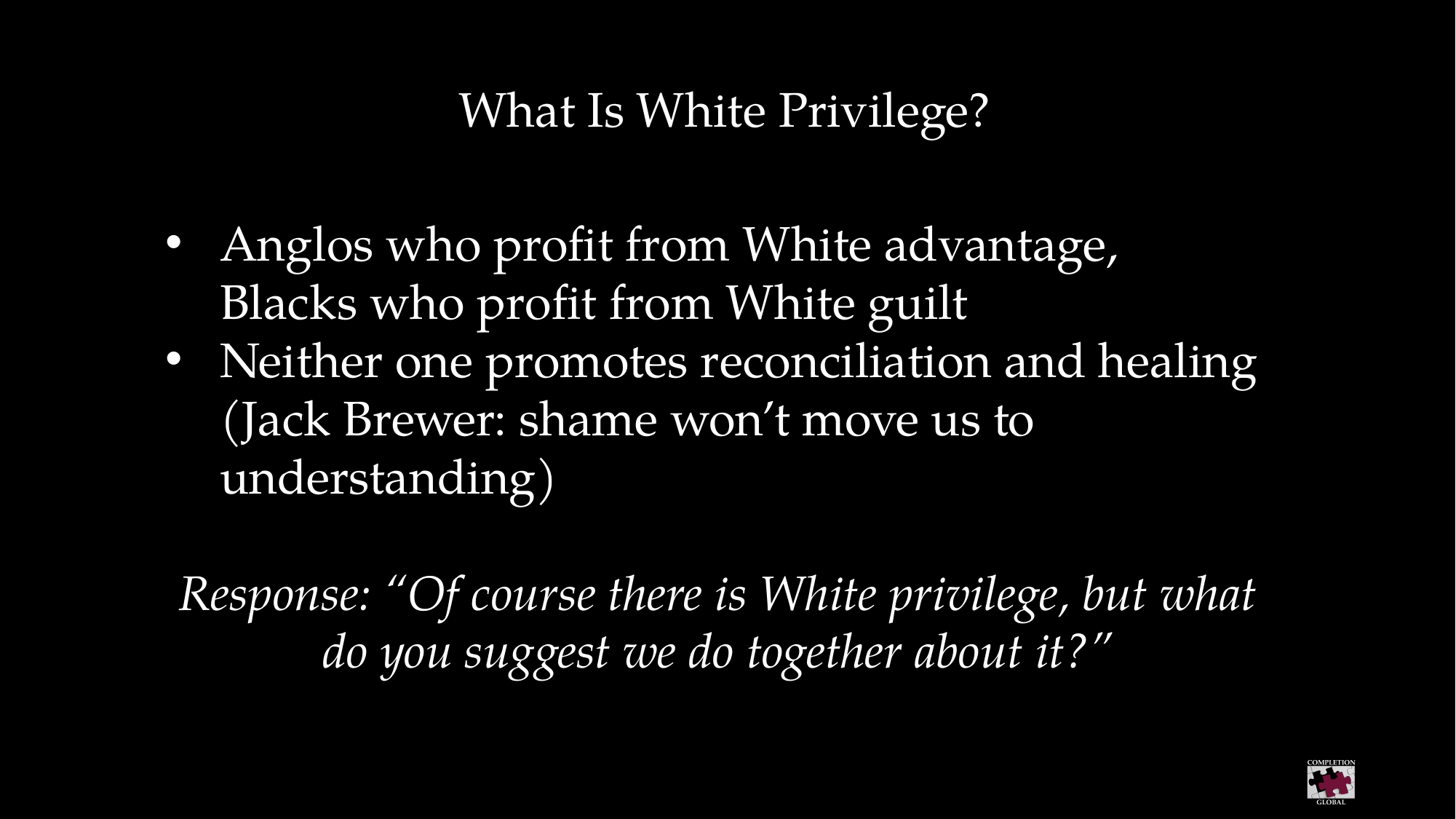

What Is White Privilege?
Anglos who profit from White advantage,  Blacks who profit from White guilt
Neither one promotes reconciliation and healing (Jack Brewer: shame won’t move us to understanding)

Response: “Of course there is White privilege, but what do you suggest we do together about it?”